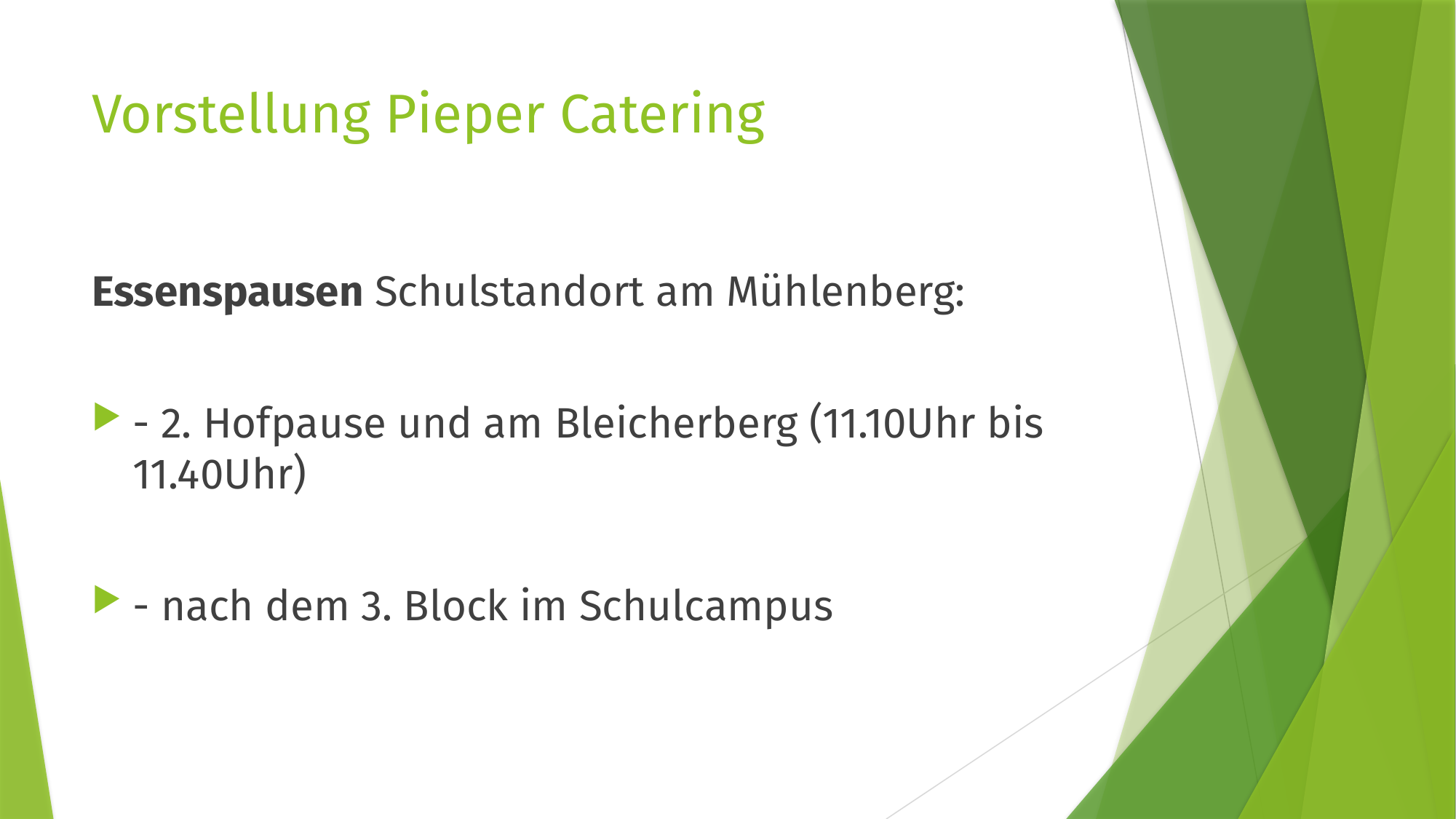

# Vorstellung Pieper Catering
Essenspausen Schulstandort am Mühlenberg:

- 2. Hofpause und am Bleicherberg (11.10Uhr bis 11.40Uhr)

- nach dem 3. Block im Schulcampus